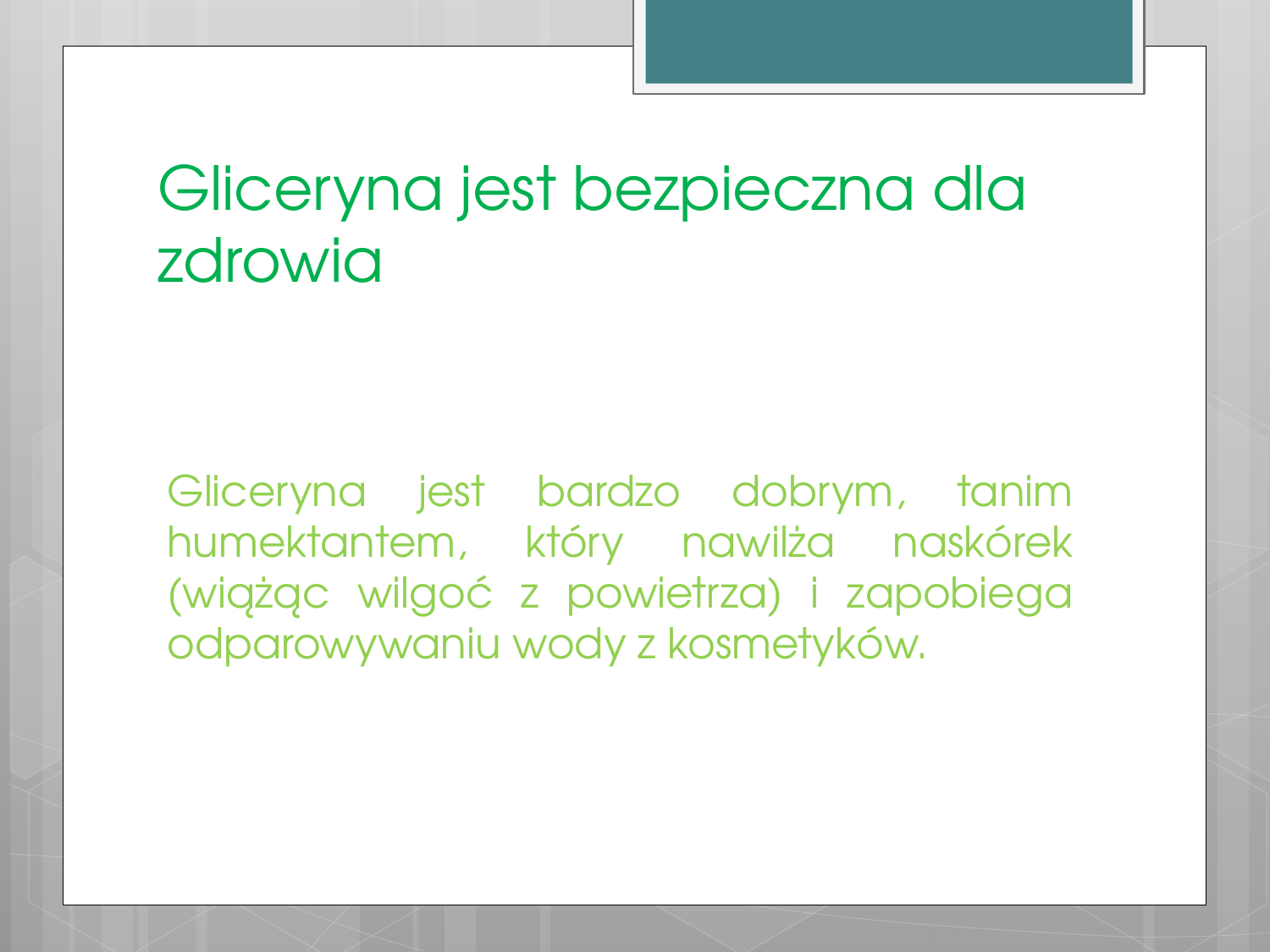

# Gliceryna jest bezpieczna dla zdrowia
Gliceryna jest bardzo dobrym, tanim humektantem, który nawilża naskórek (wiążąc wilgoć z powietrza) i zapobiega odparowywaniu wody z kosmetyków.